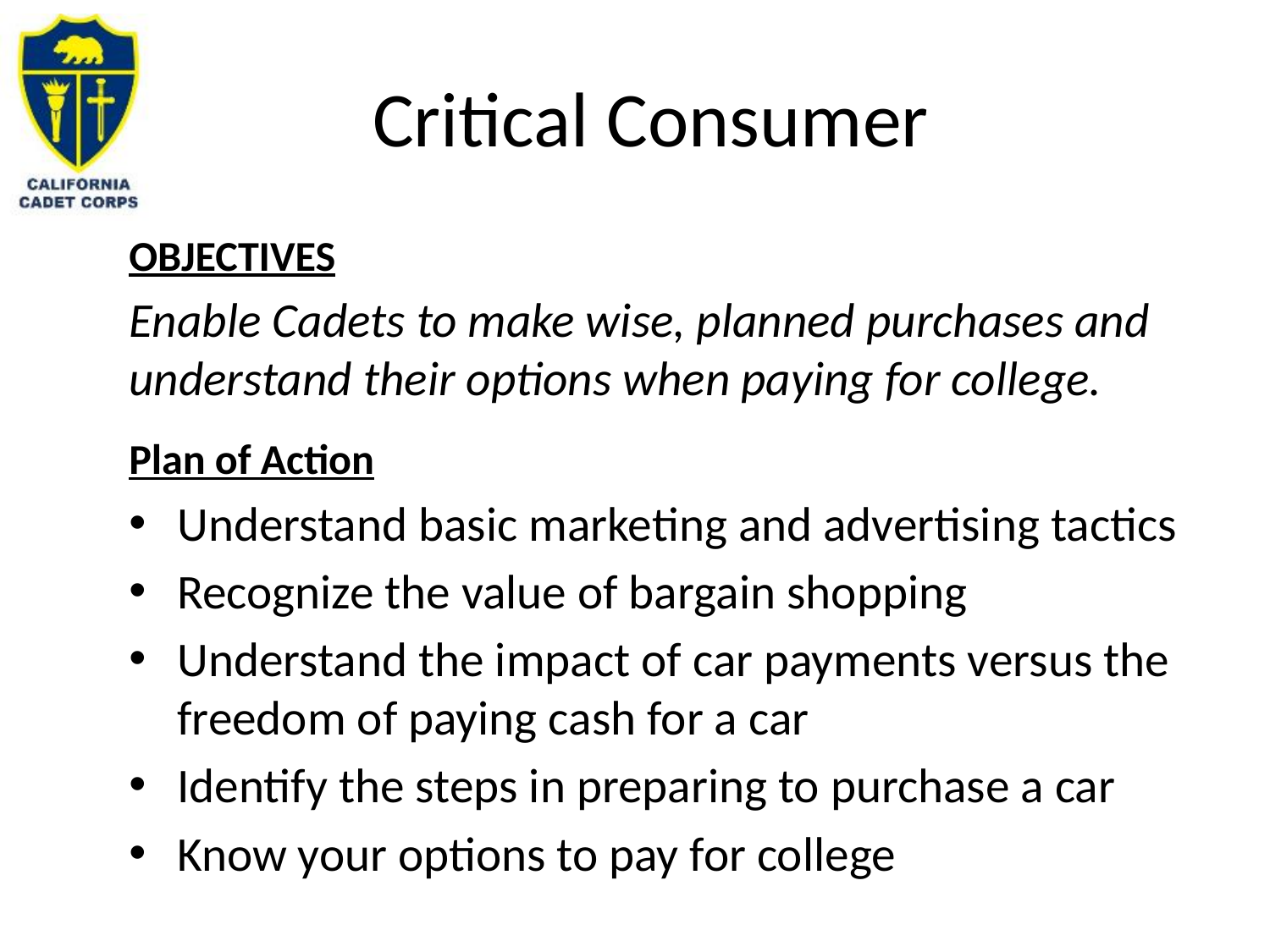

# Critical Consumer

OBJECTIVES
Enable Cadets to make wise, planned purchases and understand their options when paying for college.
Plan of Action
Understand basic marketing and advertising tactics
Recognize the value of bargain shopping
Understand the impact of car payments versus the freedom of paying cash for a car
Identify the steps in preparing to purchase a car
Know your options to pay for college